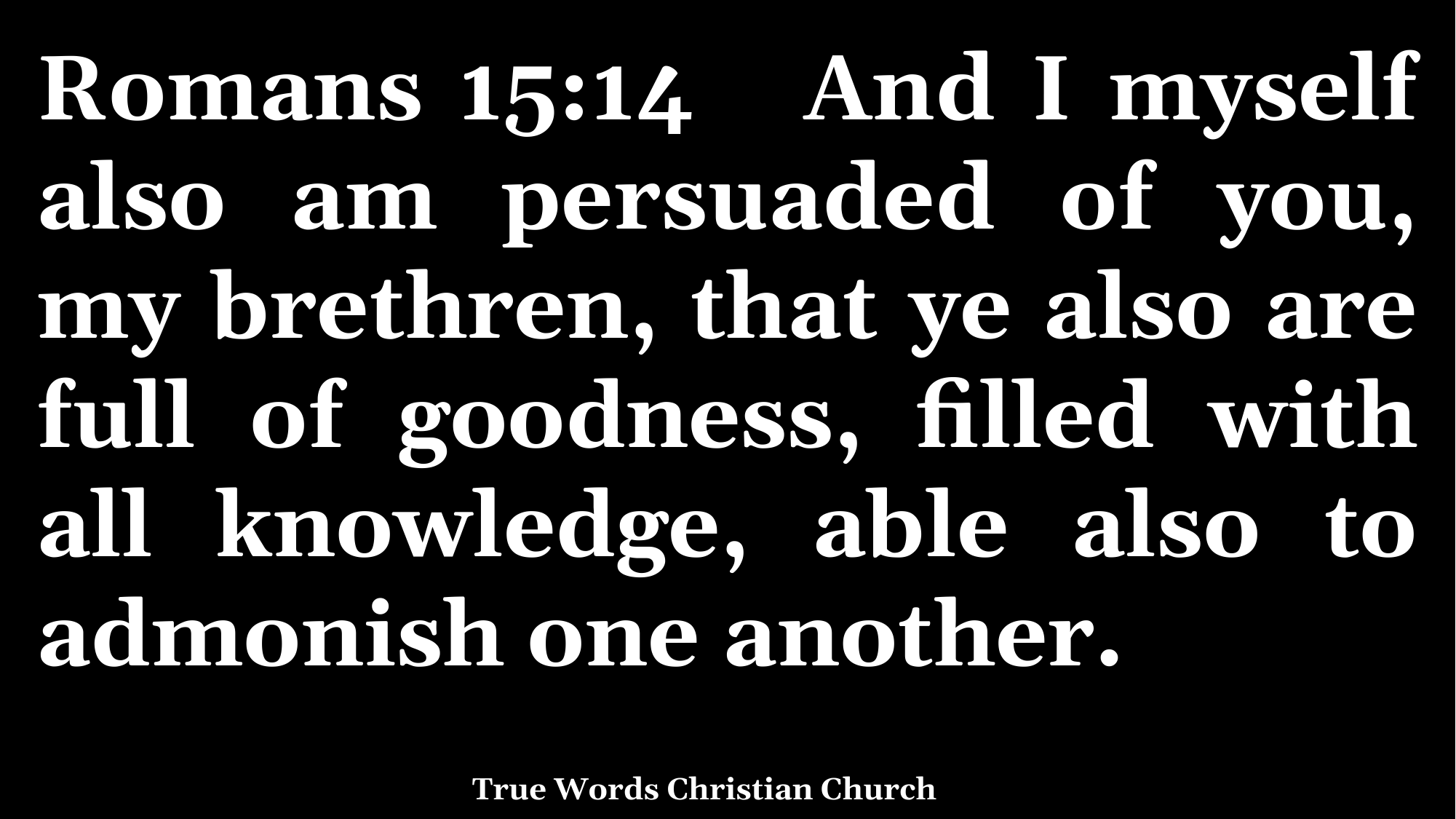

Romans 15:14   And I myself also am persuaded of you, my brethren, that ye also are full of goodness, filled with all knowledge, able also to admonish one another.
True Words Christian Church